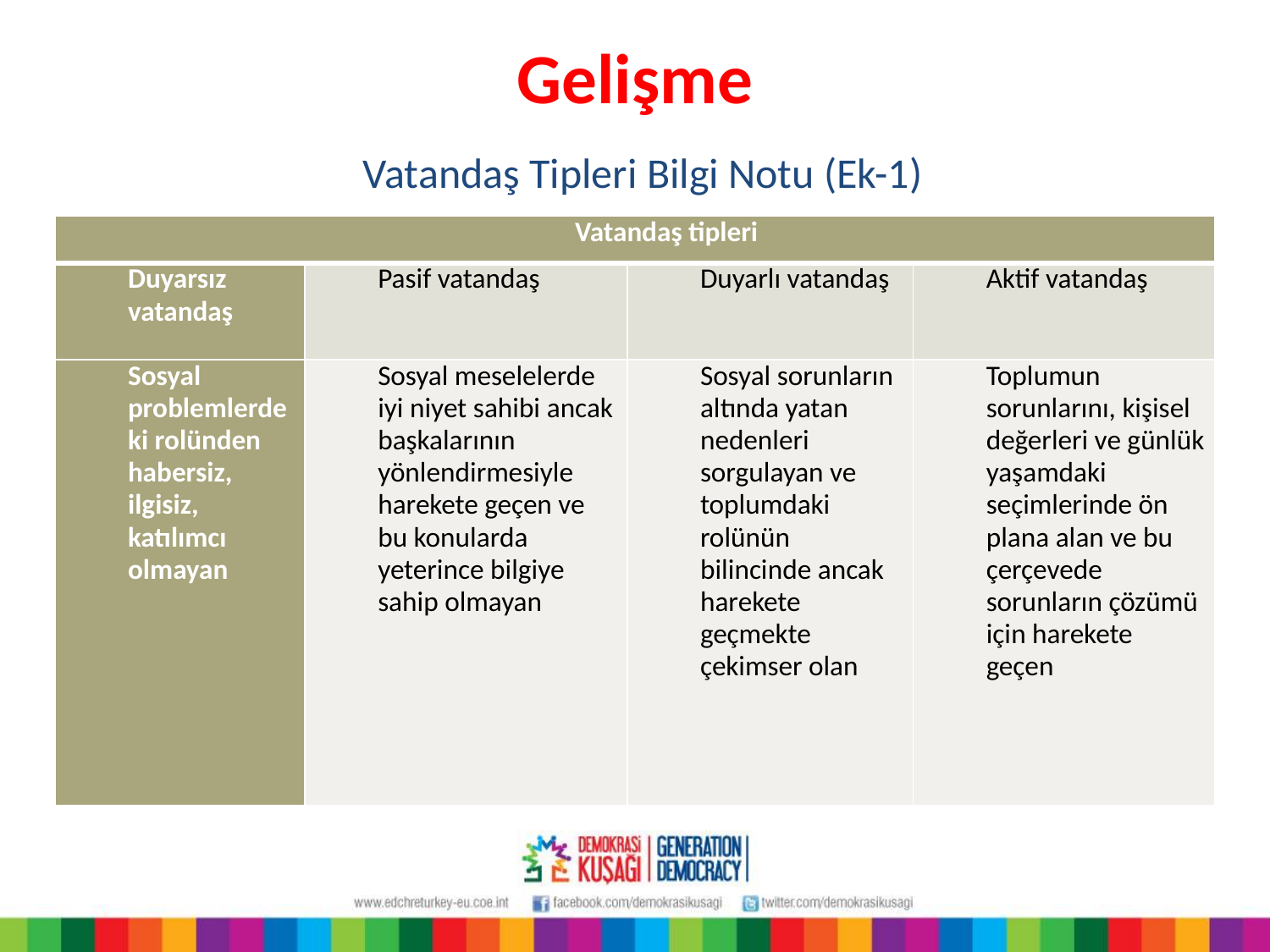

Gelişme
 Vatandaş Tipleri Bilgi Notu (Ek-1)
| Vatandaş tipleri |  |  |  |
| --- | --- | --- | --- |
| Duyarsız vatandaş | Pasif vatandaş | Duyarlı vatandaş | Aktif vatandaş |
| Sosyal problemlerdeki rolünden habersiz, ilgisiz, katılımcı olmayan | Sosyal meselelerde iyi niyet sahibi ancak başkalarının yönlendirmesiyle harekete geçen ve bu konularda yeterince bilgiye sahip olmayan | Sosyal sorunların altında yatan nedenleri sorgulayan ve toplumdaki rolünün bilincinde ancak harekete geçmekte çekimser olan | Toplumun sorunlarını, kişisel değerleri ve günlük yaşamdaki seçimlerinde ön plana alan ve bu çerçevede sorunların çözümü için harekete geçen |